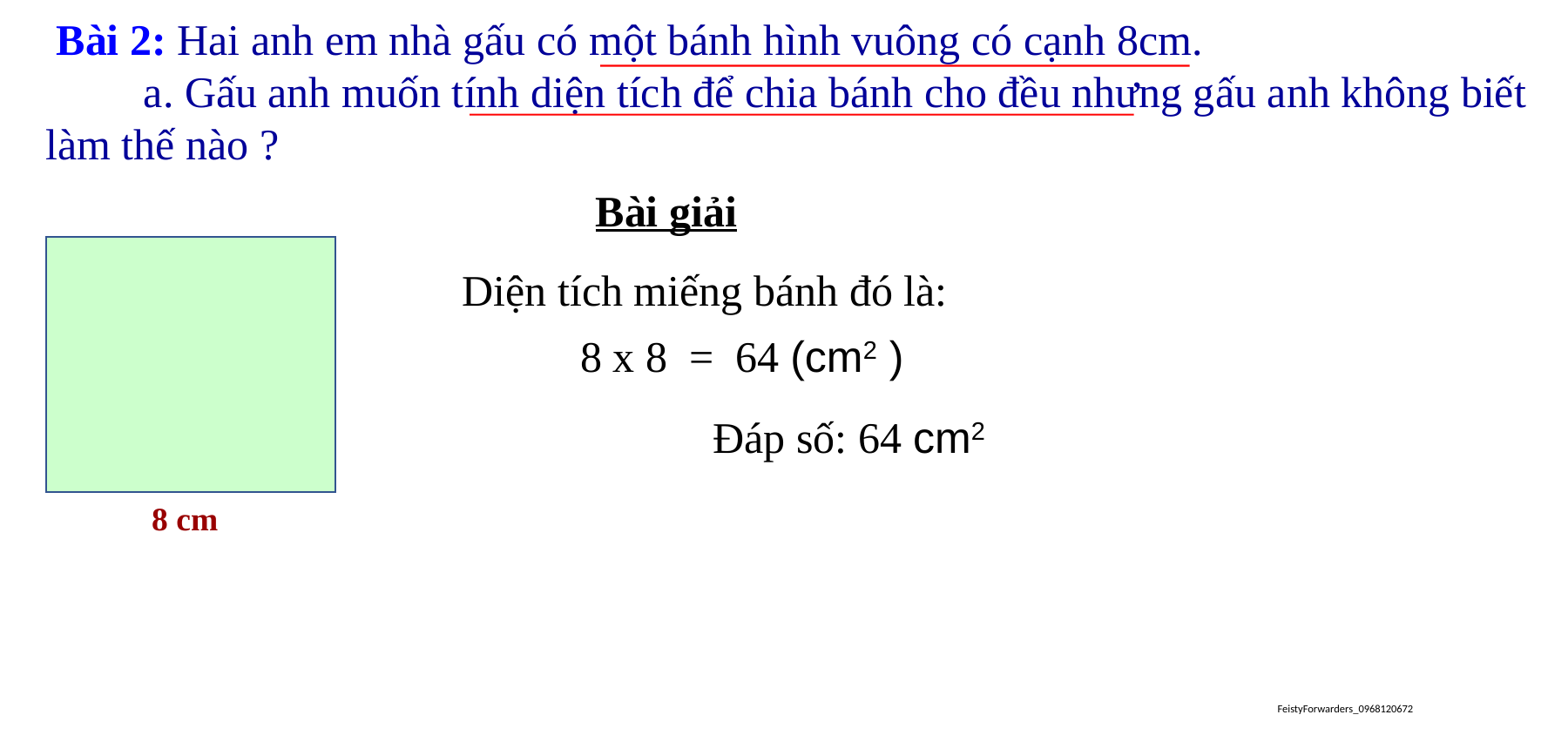

Bài 2: Hai anh em nhà gấu có một bánh hình vuông có cạnh 8cm.
         a. Gấu anh muốn tính diện tích để chia bánh cho đều nhưng gấu anh không biết làm thế nào ?

Bài giải

Diện tích miếng bánh đó là:
8 x 8  =  64 (cm2 )
Đáp số: 64 cm2
8 cm